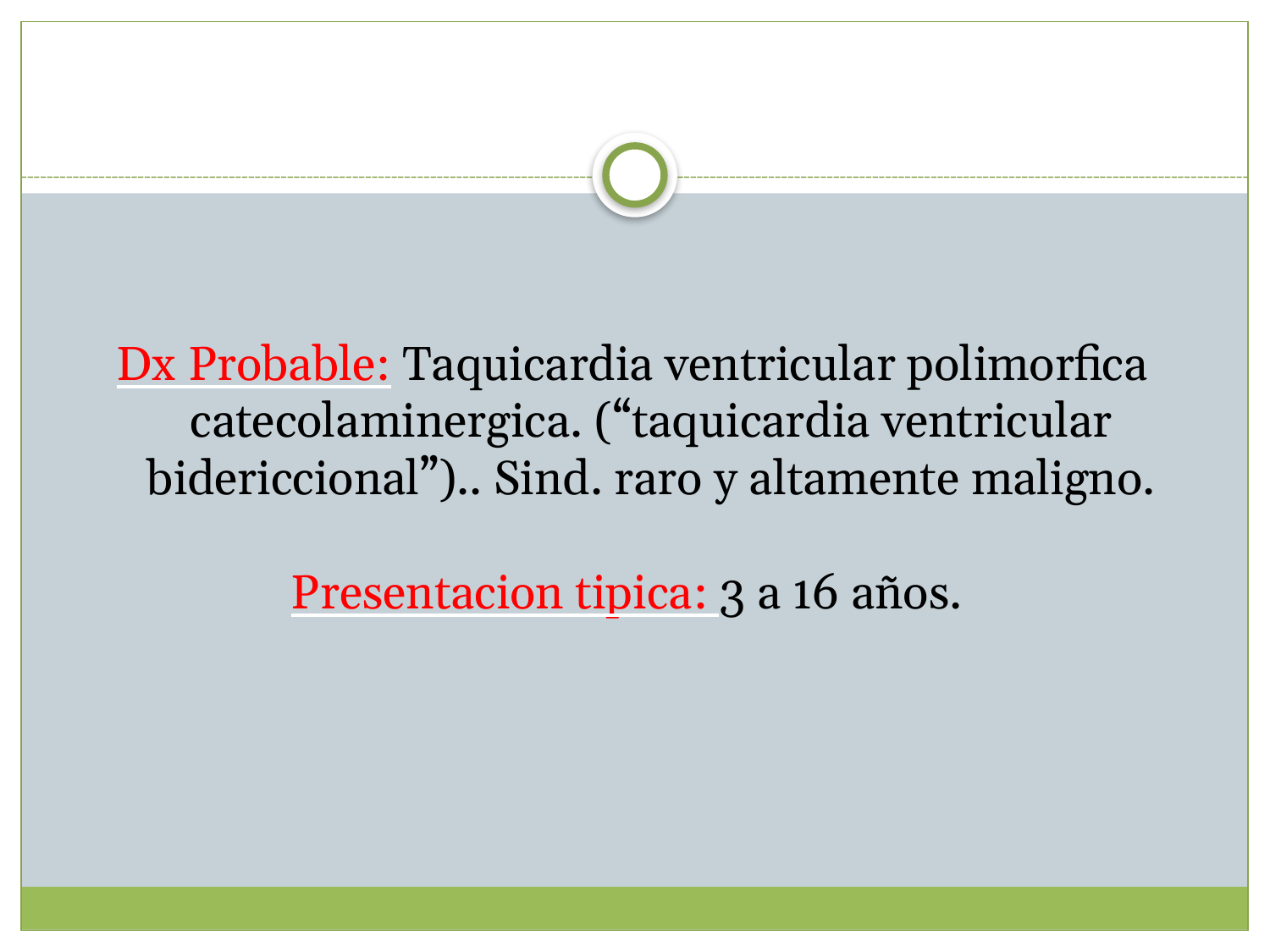

Dx Probable: Taquicardia ventricular polimorfica catecolaminergica. (“taquicardia ventricular bidericcional”).. Sind. raro y altamente maligno.

Presentacion tipica: 3 a 16 años.